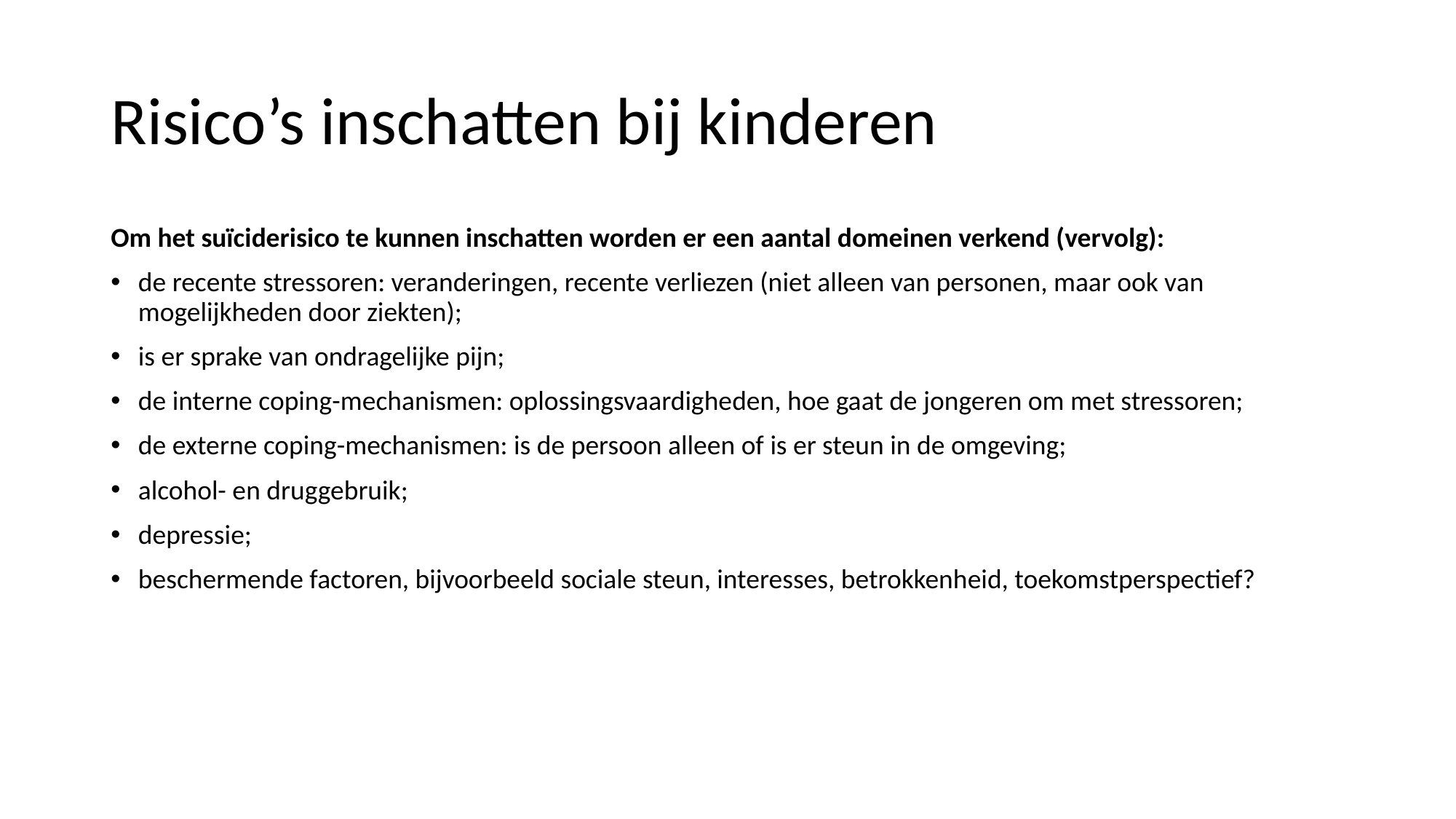

# Risico’s inschatten bij kinderen
Om het suïciderisico te kunnen inschatten worden er een aantal domeinen verkend (vervolg):
de recente stressoren: veranderingen, recente verliezen (niet alleen van personen, maar ook van mogelijkheden door ziekten);
is er sprake van ondragelijke pijn;
de interne coping-mechanismen: oplossingsvaardigheden, hoe gaat de jongeren om met stressoren;
de externe coping-mechanismen: is de persoon alleen of is er steun in de omgeving;
alcohol- en druggebruik;
depressie;
beschermende factoren, bijvoorbeeld sociale steun, interesses, betrokkenheid, toekomstperspectief?